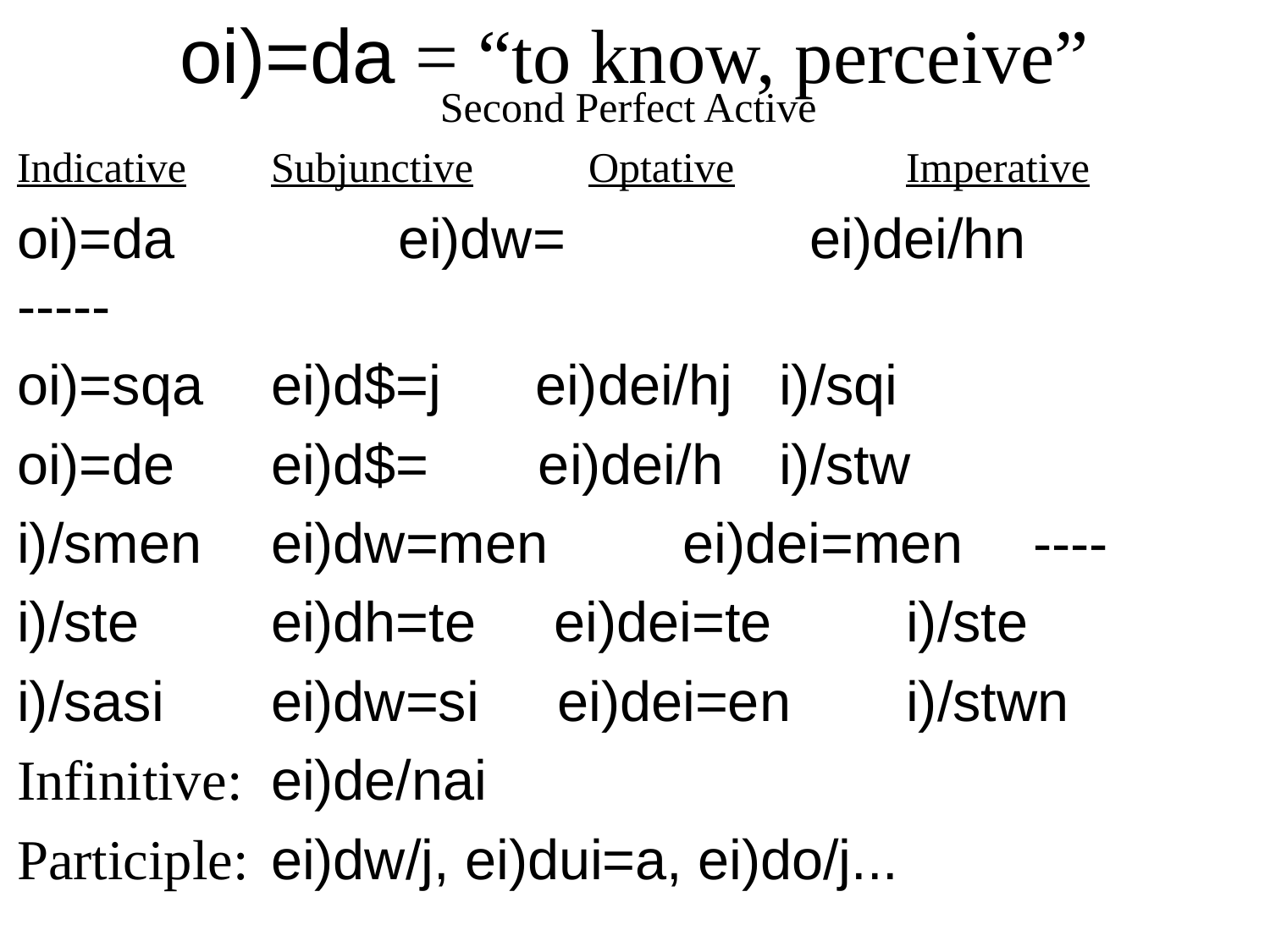

# oi)=da = “to know, perceive”
Second Perfect Active
Indicative  	Subjunctive	      Optative		Imperative
oi)=da	   	ei)dw=	   	  ei)dei/hn 	-----
oi)=sqa  	ei)d$=j      ei)dei/hj  	i)/sqi
oi)=de    	ei)d$=       ei)dei/h   	i)/stw
i)/smen  	ei)dw=men 	  ei)dei=men 	----
i)/ste    	ei)dh=te     ei)dei=te  	i)/ste
i)/sasi   	ei)dw=si     ei)dei=en  	i)/stwn
Infinitive: 	ei)de/nai
Participle: 	ei)dw/j, ei)dui=a, ei)do/j...